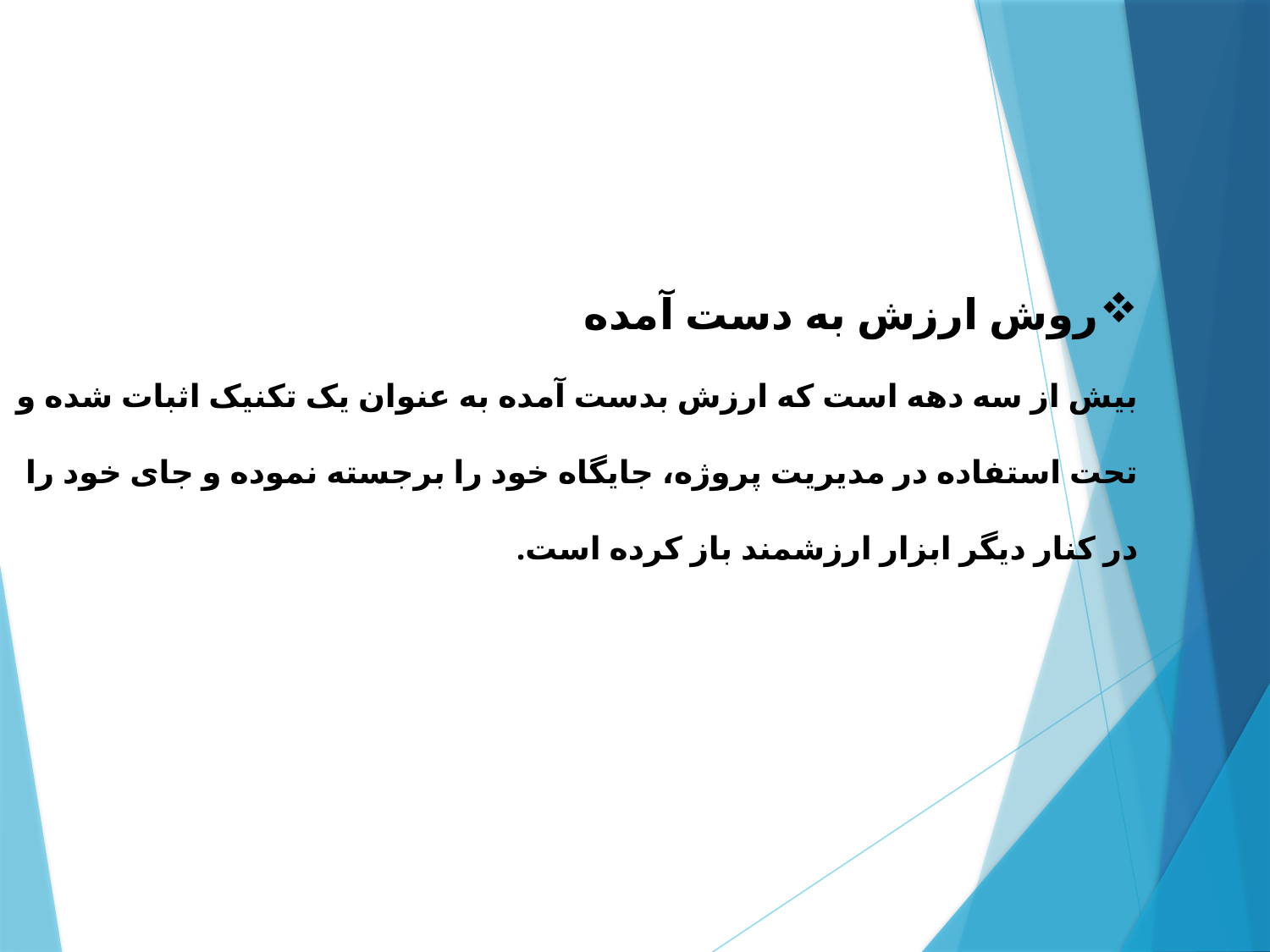

روش ارزش به دست آمده
بیش از سه دهه است که ارزش بدست آمده به عنوان یک تکنیک اثبات شده و تحت استفاده در مدیریت پروژه، جایگاه خود را برجسته نموده و جای خود را در کنار دیگر ابزار ارزشمند باز کرده است.